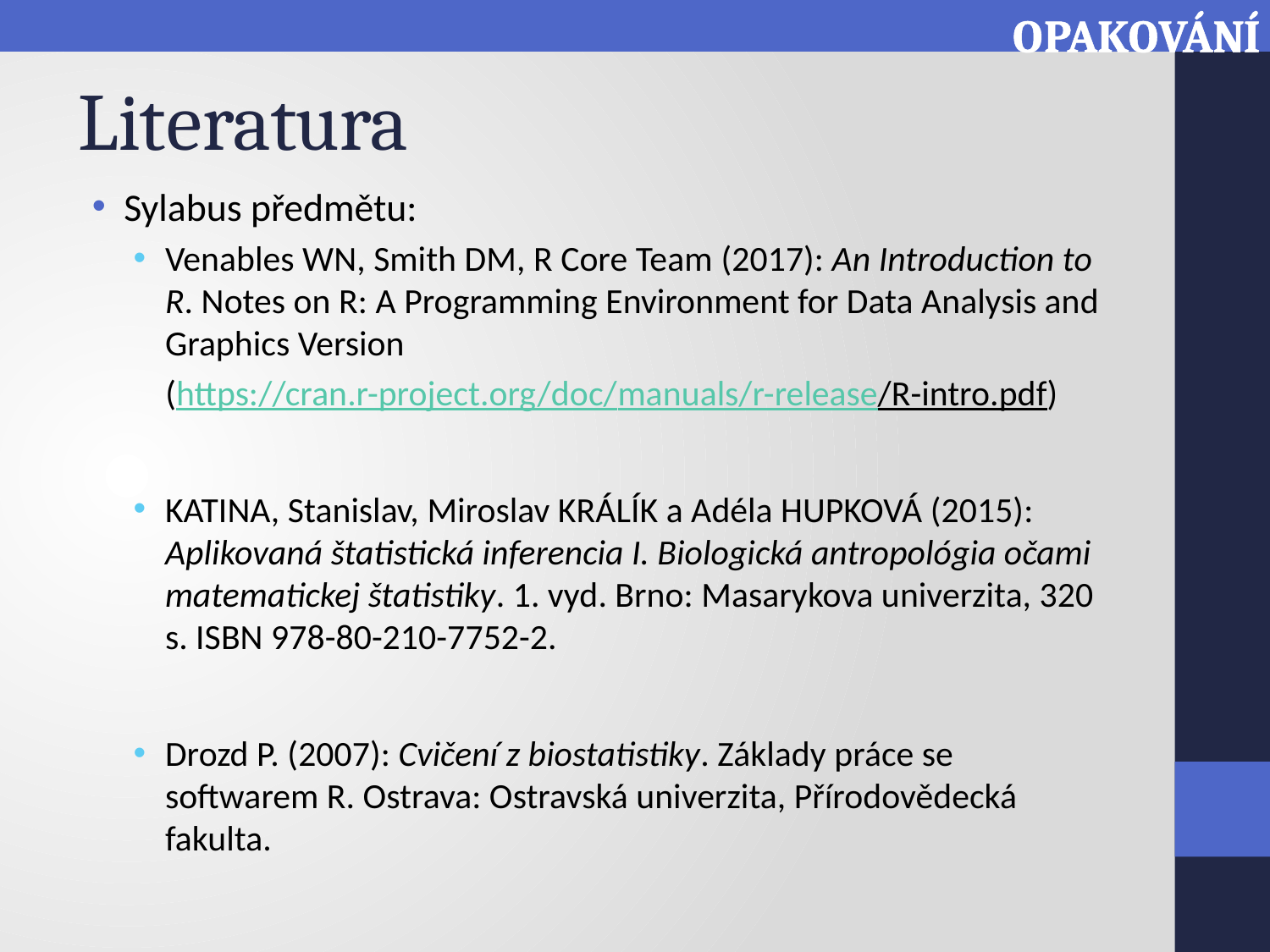

OPAKOVÁNÍ

# Literatura
Sylabus předmětu:
Venables WN, Smith DM, R Core Team (2017): An Introduction to R. Notes on R: A Programming Environment for Data Analysis and Graphics Version
    (https://cran.r-project.org/doc/manuals/r-release/R-intro.pdf)

KATINA, Stanislav, Miroslav KRÁLÍK a Adéla HUPKOVÁ (2015): Aplikovaná štatistická inferencia I. Biologická antropológia očami matematickej štatistiky. 1. vyd. Brno: Masarykova univerzita, 320 s. ISBN 978-80-210-7752-2.

Drozd P. (2007): Cvičení z biostatistiky. Základy práce se softwarem R. Ostrava: Ostravská univerzita, Přírodovědecká fakulta.